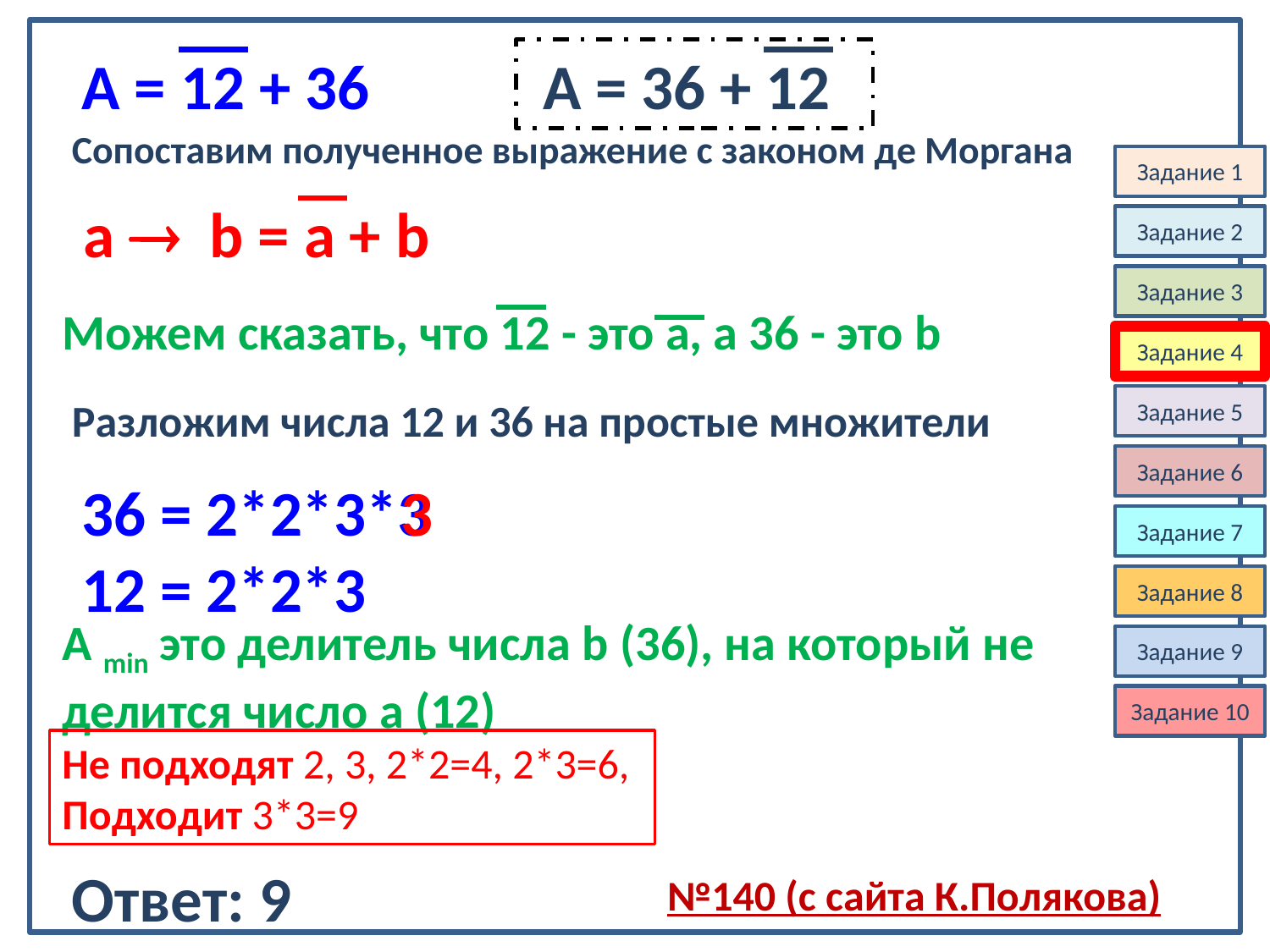

А = 12 + 36
 А = 36 + 12
Сопоставим полученное выражение с законом де Моргана
Задание 1
а →  b = a + b
Задание 2
Задание 3
Можем сказать, что 12 - это a, а 36 - это b
Задание 4
Задание 5
Разложим числа 12 и 36 на простые множители
Задание 6
36 = 2*2*3*3
12 = 2*2*3
3
Задание 7
Задание 8
А min это делитель числа b (36), на который не делится число a (12)
Задание 9
Задание 10
Не подходят 2, 3, 2*2=4, 2*3=6,
Подходит 3*3=9
Ответ: 9
№140 (с сайта К.Полякова)